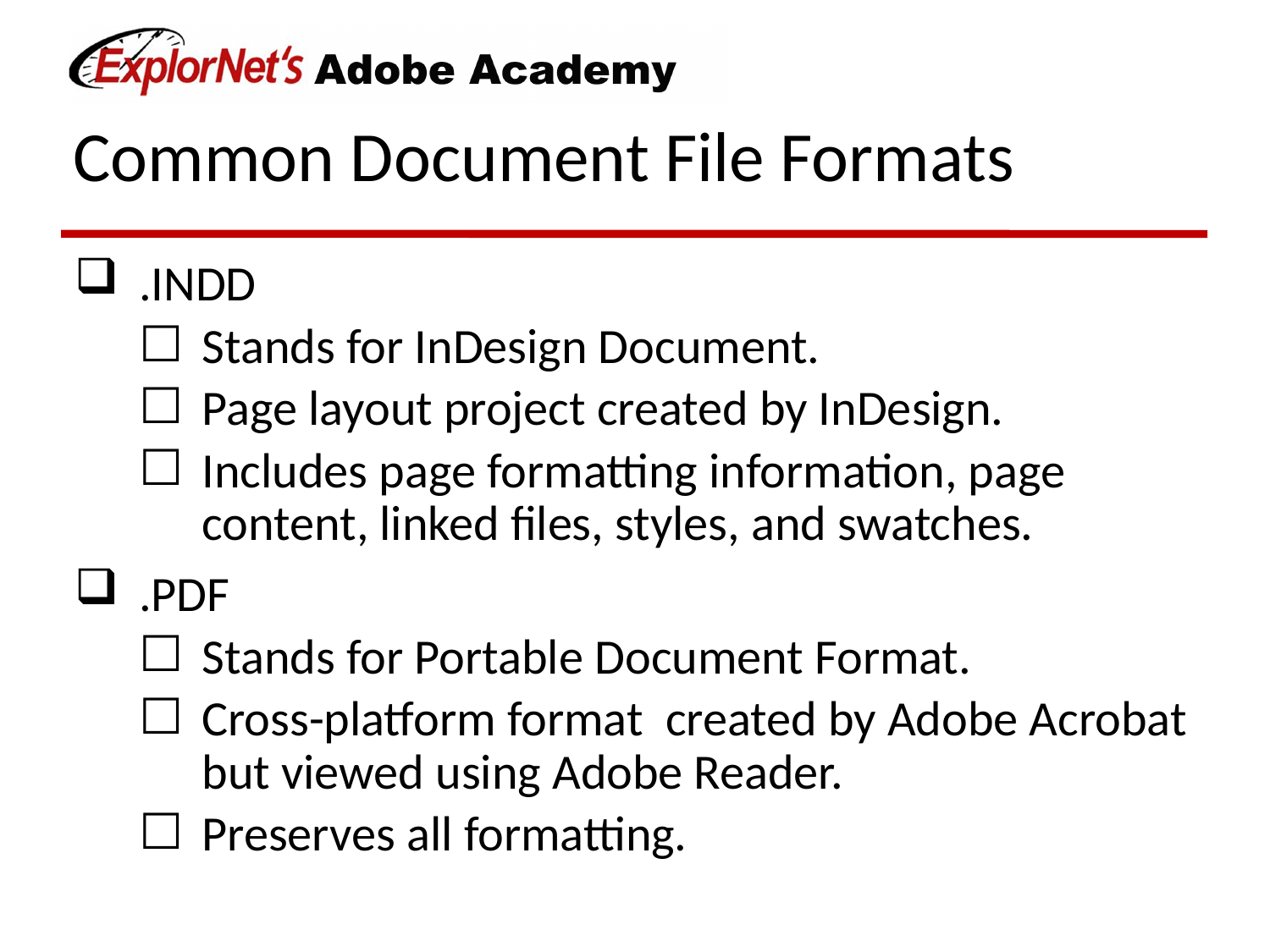

# Common Document File Formats
.INDD
Stands for InDesign Document.
Page layout project created by InDesign.
Includes page formatting information, page content, linked files, styles, and swatches.
.PDF
Stands for Portable Document Format.
Cross-platform format  created by Adobe Acrobat but viewed using Adobe Reader.
Preserves all formatting.